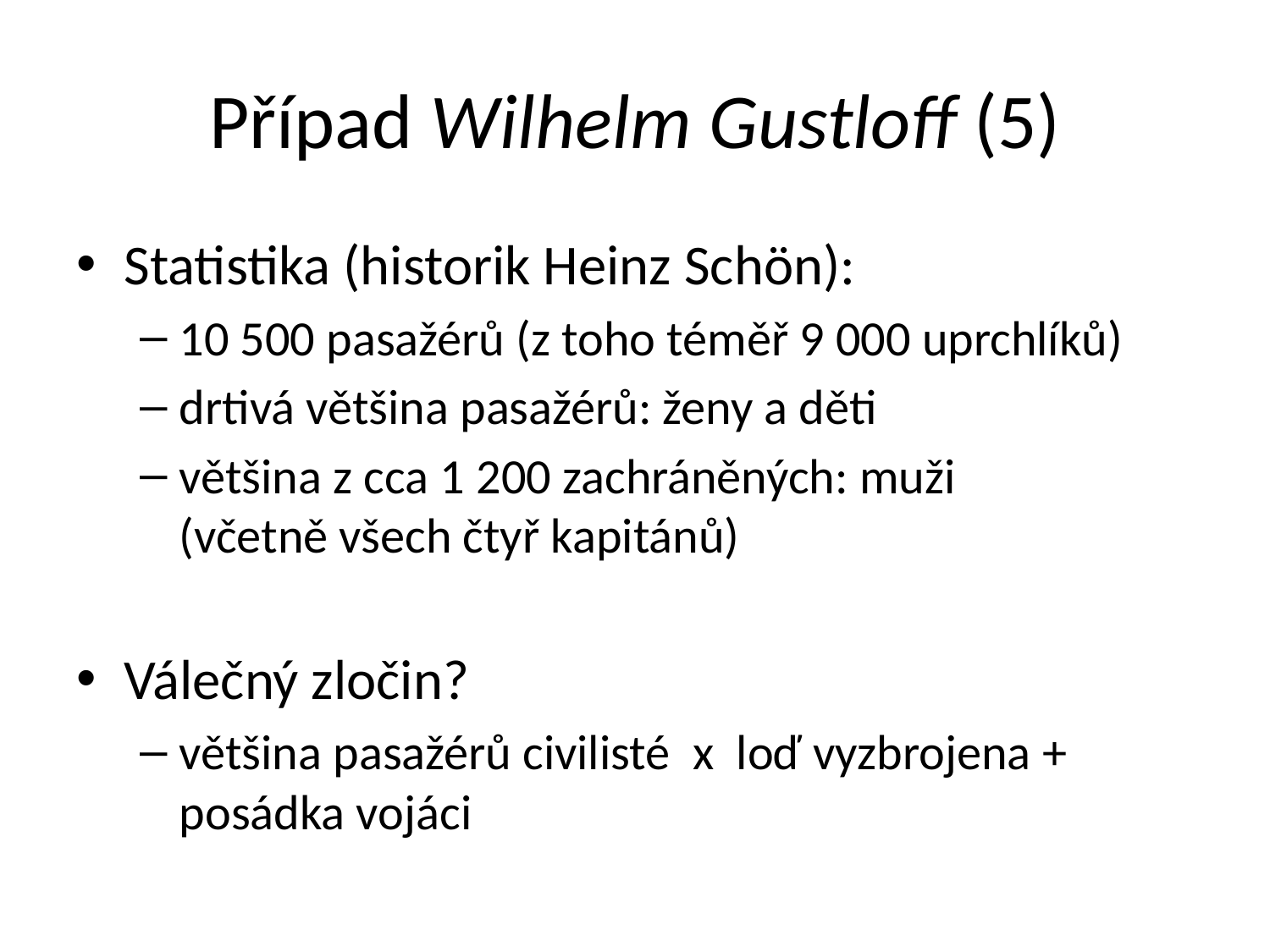

# Případ Wilhelm Gustloff (5)
Statistika (historik Heinz Schön):
10 500 pasažérů (z toho téměř 9 000 uprchlíků)
drtivá většina pasažérů: ženy a děti
většina z cca 1 200 zachráněných: muži              (včetně všech čtyř kapitánů)

Válečný zločin?
většina pasažérů civilisté  x  loď vyzbrojena + posádka vojáci